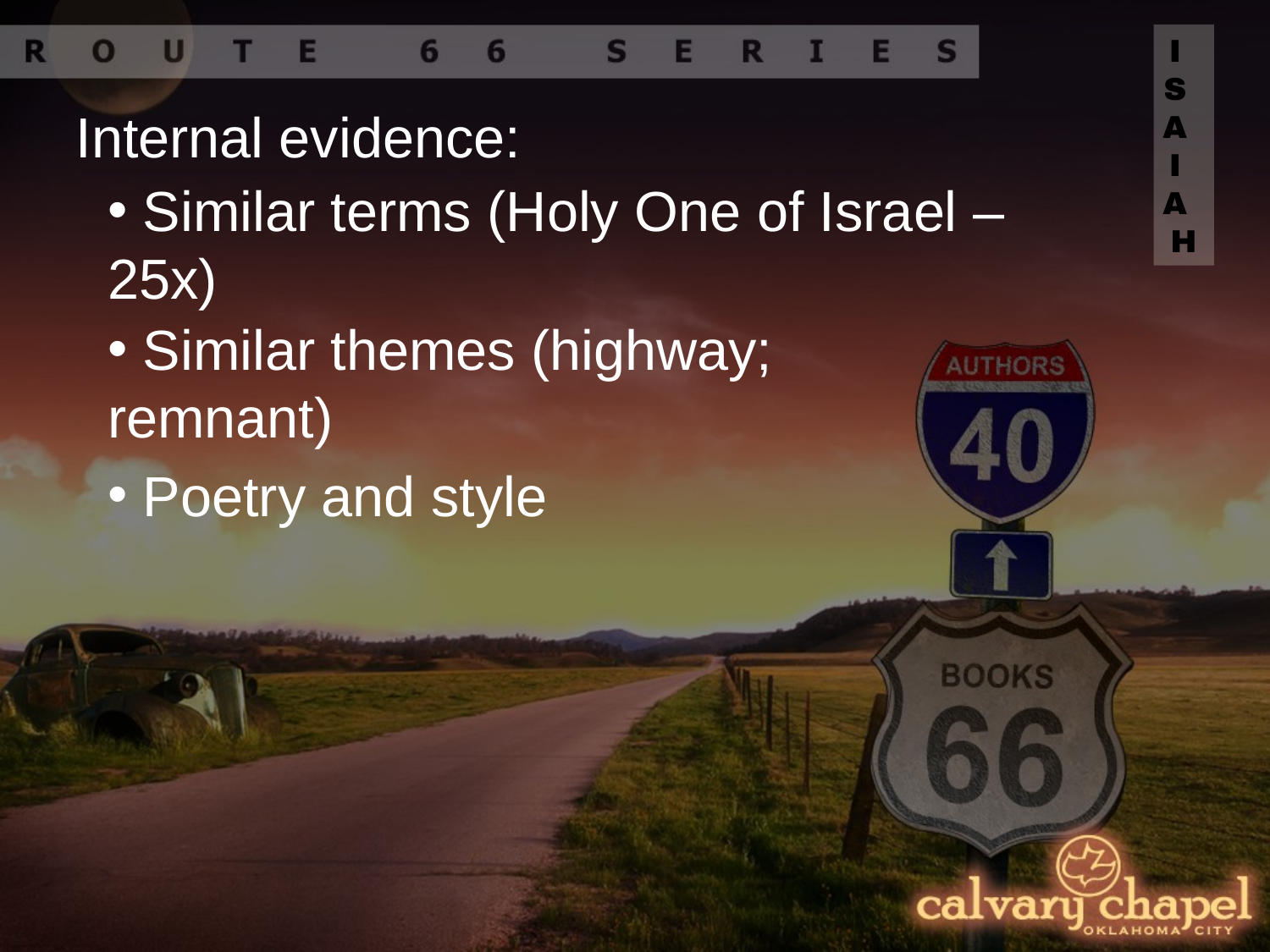

ISAIAH
Internal evidence:
 Similar terms (Holy One of Israel – 25x)
 Similar themes (highway; remnant)
 Poetry and style